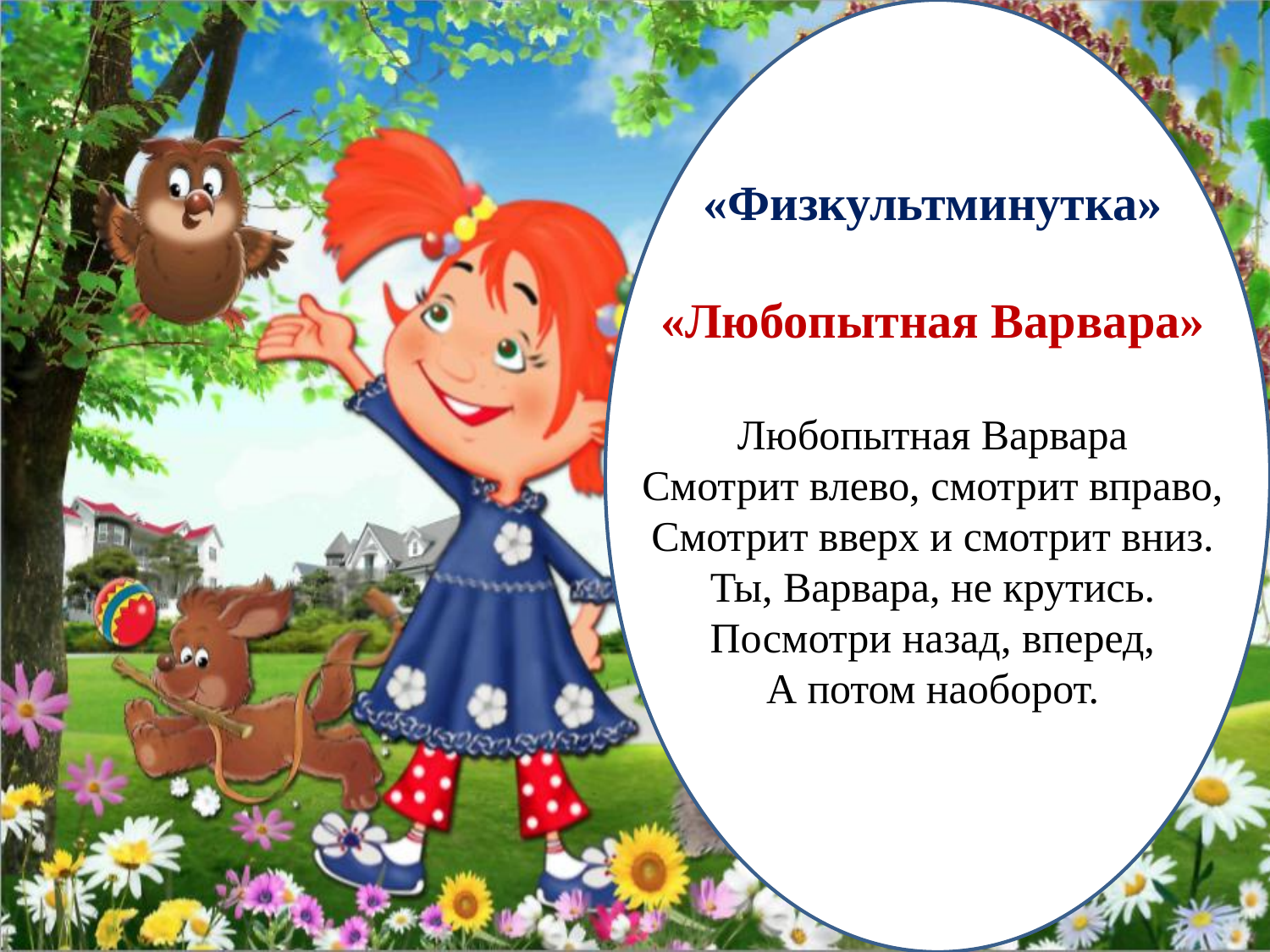

# «Физкультминутка» «Любопытная Варвара» Любопытная Варвара Смотрит влево, смотрит вправо, Смотрит вверх и смотрит вниз. Ты, Варвара, не крутись. Посмотри назад, вперед, А потом наоборот.